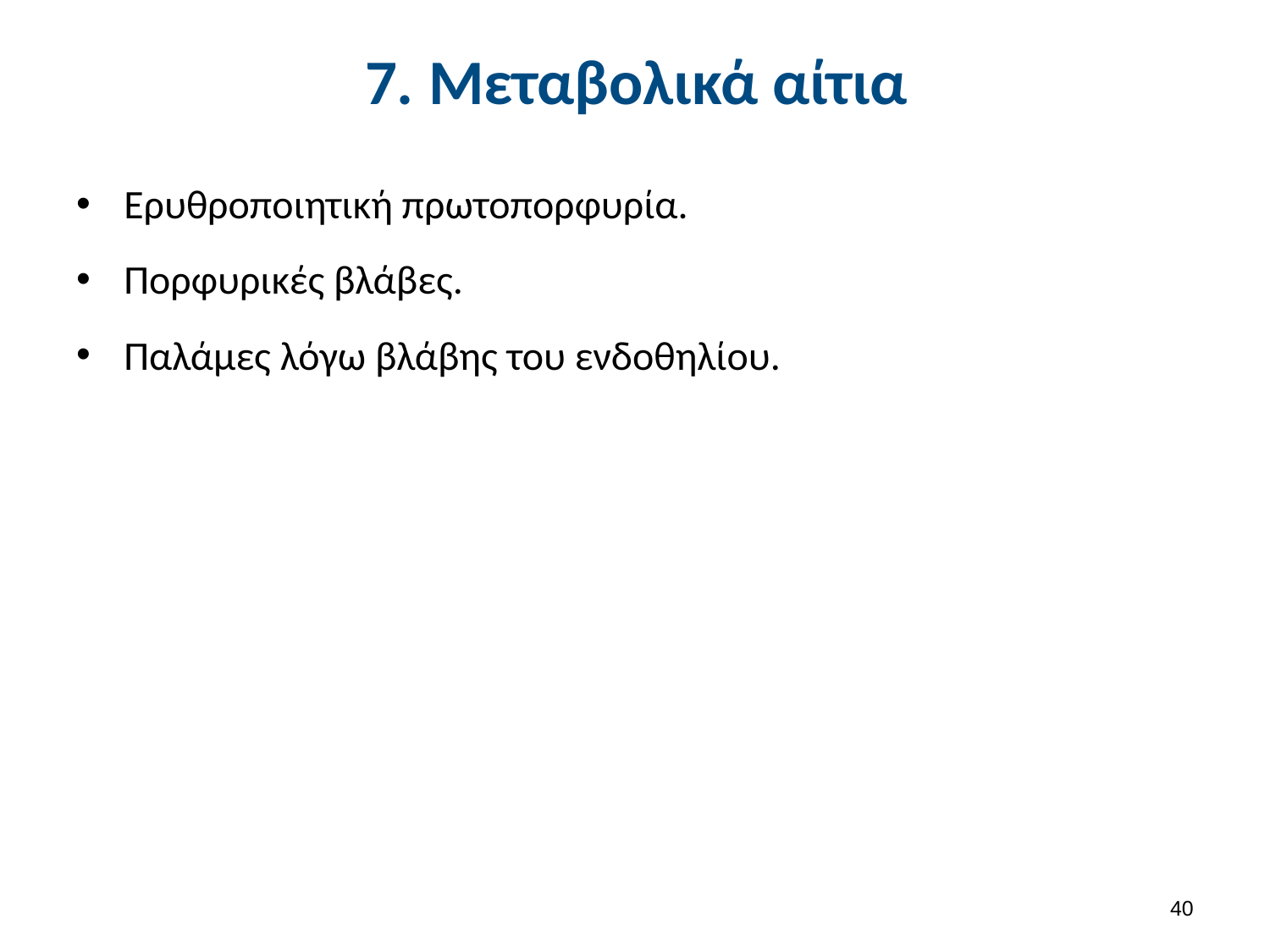

# 7. Μεταβολικά αίτια
Ερυθροποιητική πρωτοπορφυρία.
Πορφυρικές βλάβες.
Παλάμες λόγω βλάβης του ενδοθηλίου.

40